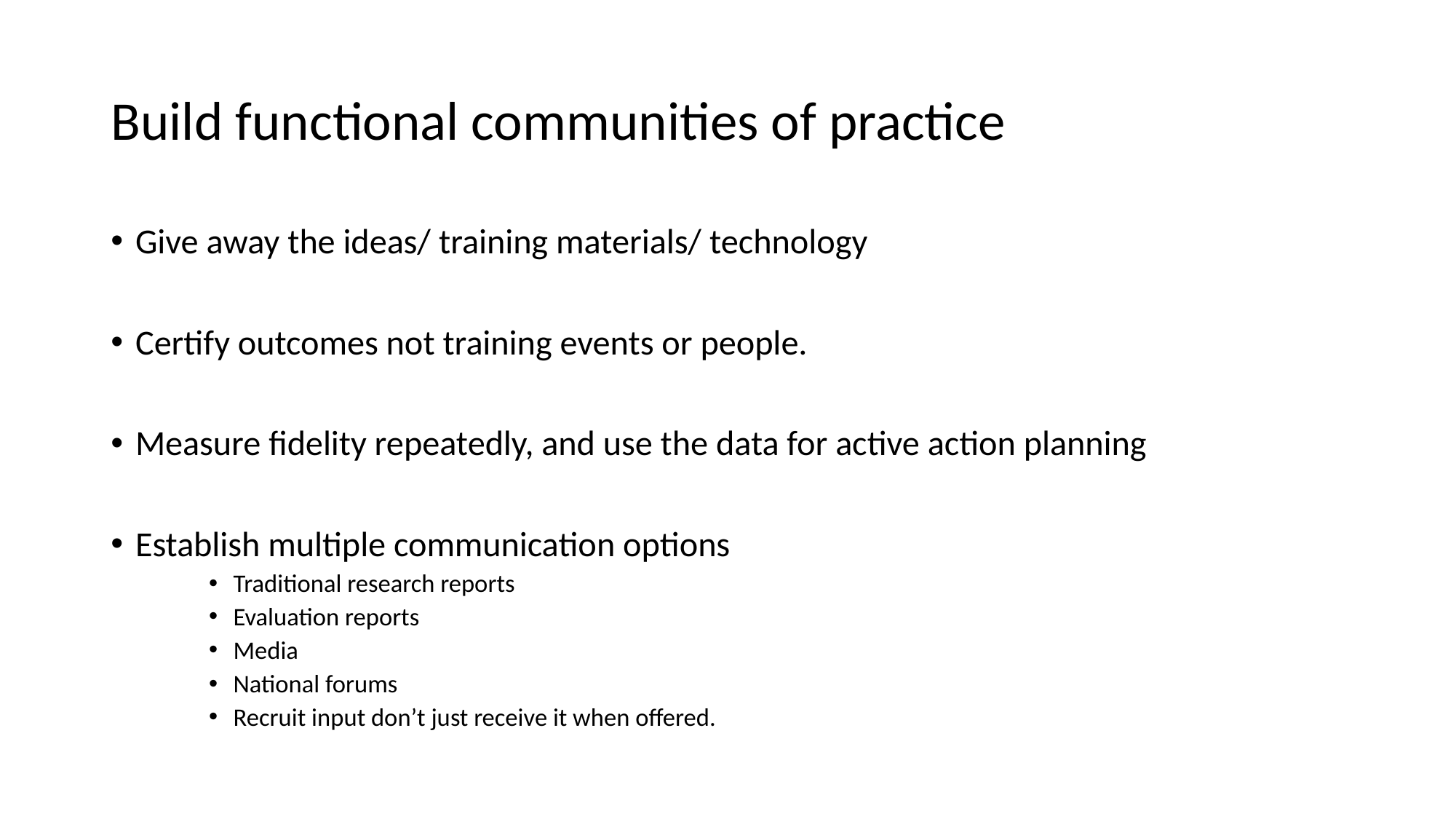

# Build functional communities of practice
Give away the ideas/ training materials/ technology

Certify outcomes not training events or people.

Measure fidelity repeatedly, and use the data for active action planning

Establish multiple communication options
Traditional research reports
Evaluation reports
Media
National forums
Recruit input don’t just receive it when offered.